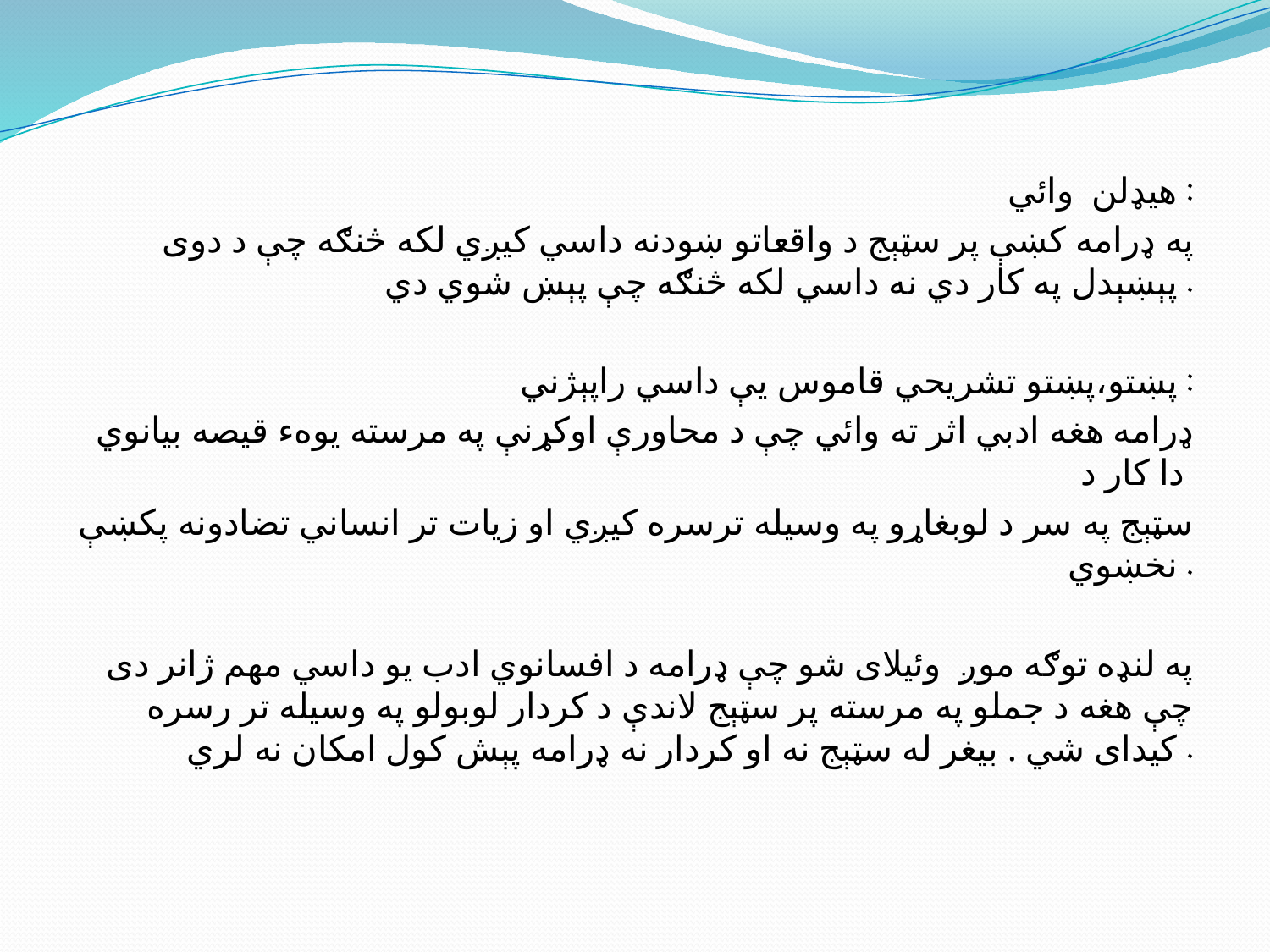

هيډلن  وائي :
په ډرامه کښې پر سټېج د واقعاتو ښودنه داسي کیږي لکه څنګه چې د دوی پېښېدل په کار دي نه داسي لکه څنګه چې پېښ شوي دي .

پښتو،پښتو تشریحي قاموس یې داسي راپېژني :
ډرامه هغه ادبي اثر ته وائي چې د محاورې اوکړنې په مرسته یوهء قیصه بیانوي  دا کار د
سټېج په سر د لوبغاړو په وسیله ترسره کیږي او زیات تر انساني تضادونه پکښې نخښوي .

په لنډه توګه موږ  وئیلای شو چې ډرامه د افسانوي ادب یو داسي مهم ژانر دی چې هغه د جملو په مرسته پر سټېج لاندې د کردار لوبولو په وسیله تر رسره کیدای شي . بیغر له سټېج نه او کردار نه ډرامه پېش کول امکان نه لري .